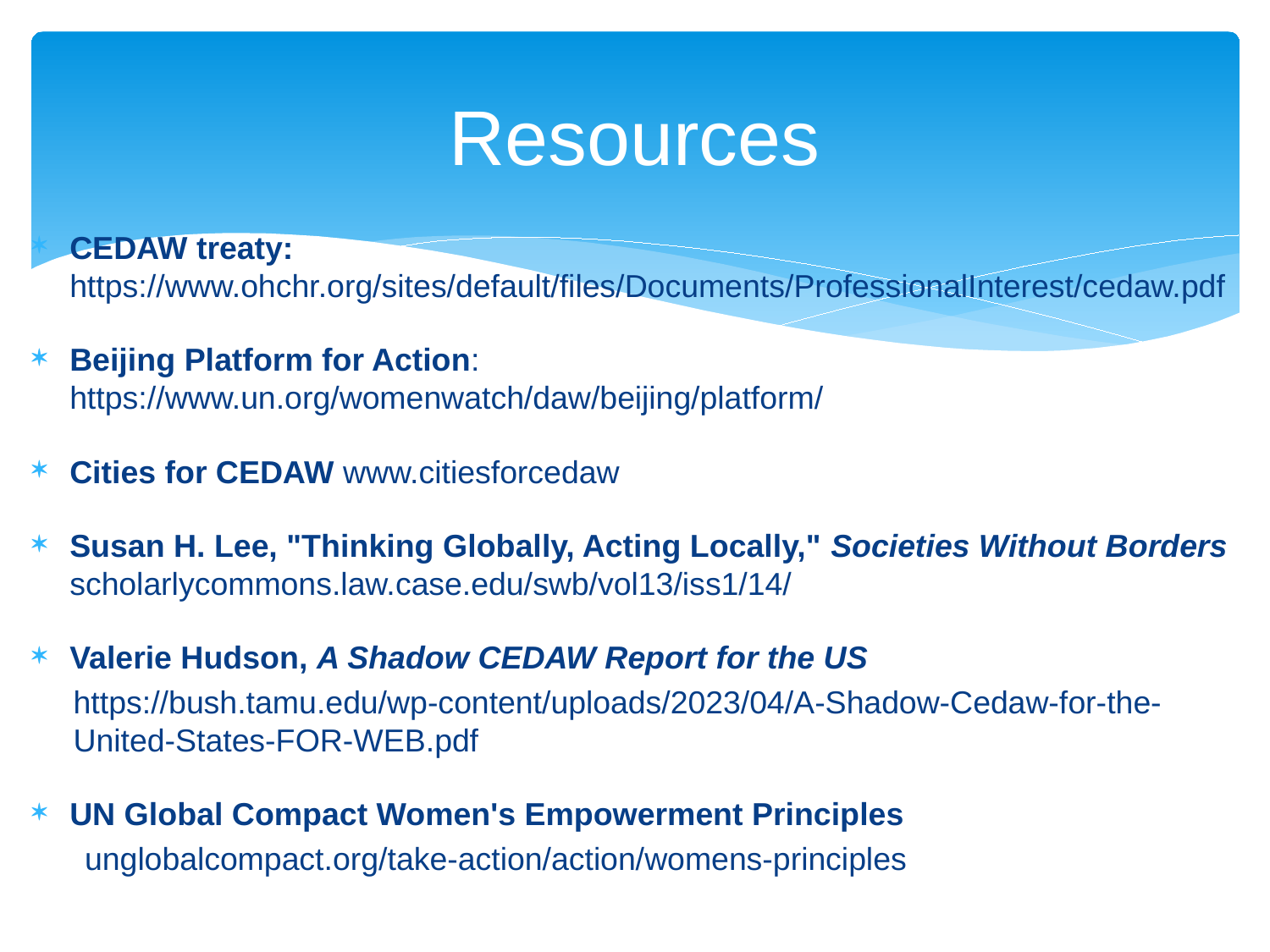

# Resources
CEDAW treaty: https://www.ohchr.org/sites/default/files/Documents/ProfessionalInterest/cedaw.pdf

Beijing Platform for Action: https://www.un.org/womenwatch/daw/beijing/platform/

Cities for CEDAW www.citiesforcedaw

Susan H. Lee, "Thinking Globally, Acting Locally," Societies Without Borders  scholarlycommons.law.case.edu/swb/vol13/iss1/14/

Valerie Hudson, A Shadow CEDAW Report for the US
https://bush.tamu.edu/wp-content/uploads/2023/04/A-Shadow-Cedaw-for-the-United-States-FOR-WEB.pdf

UN Global Compact Women's Empowerment Principles
      unglobalcompact.org/take-action/action/womens-principles